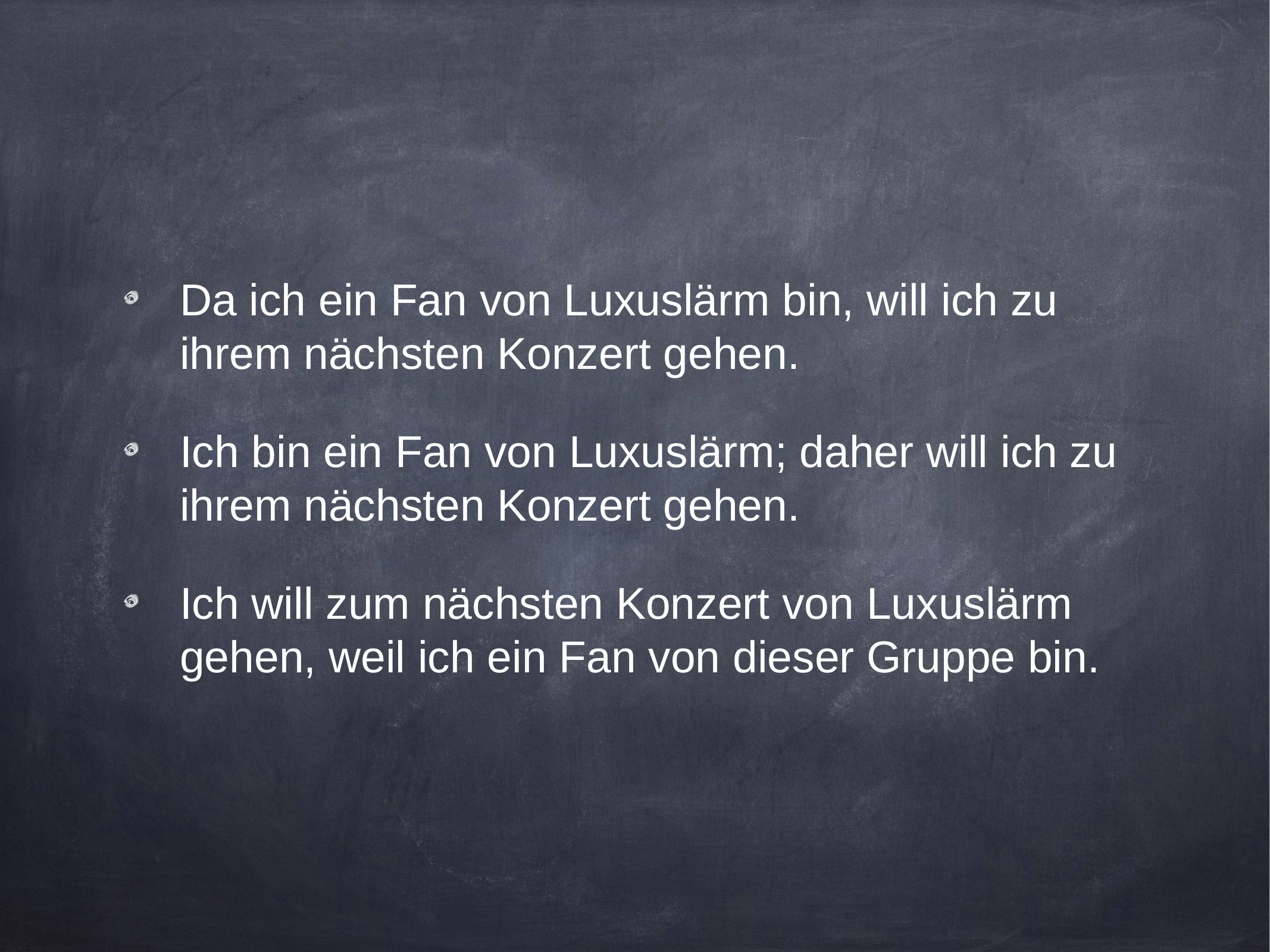

Da ich ein Fan von Luxuslärm bin, will ich zu ihrem nächsten Konzert gehen.
Ich bin ein Fan von Luxuslärm; daher will ich zu ihrem nächsten Konzert gehen.
Ich will zum nächsten Konzert von Luxuslärm gehen, weil ich ein Fan von dieser Gruppe bin.